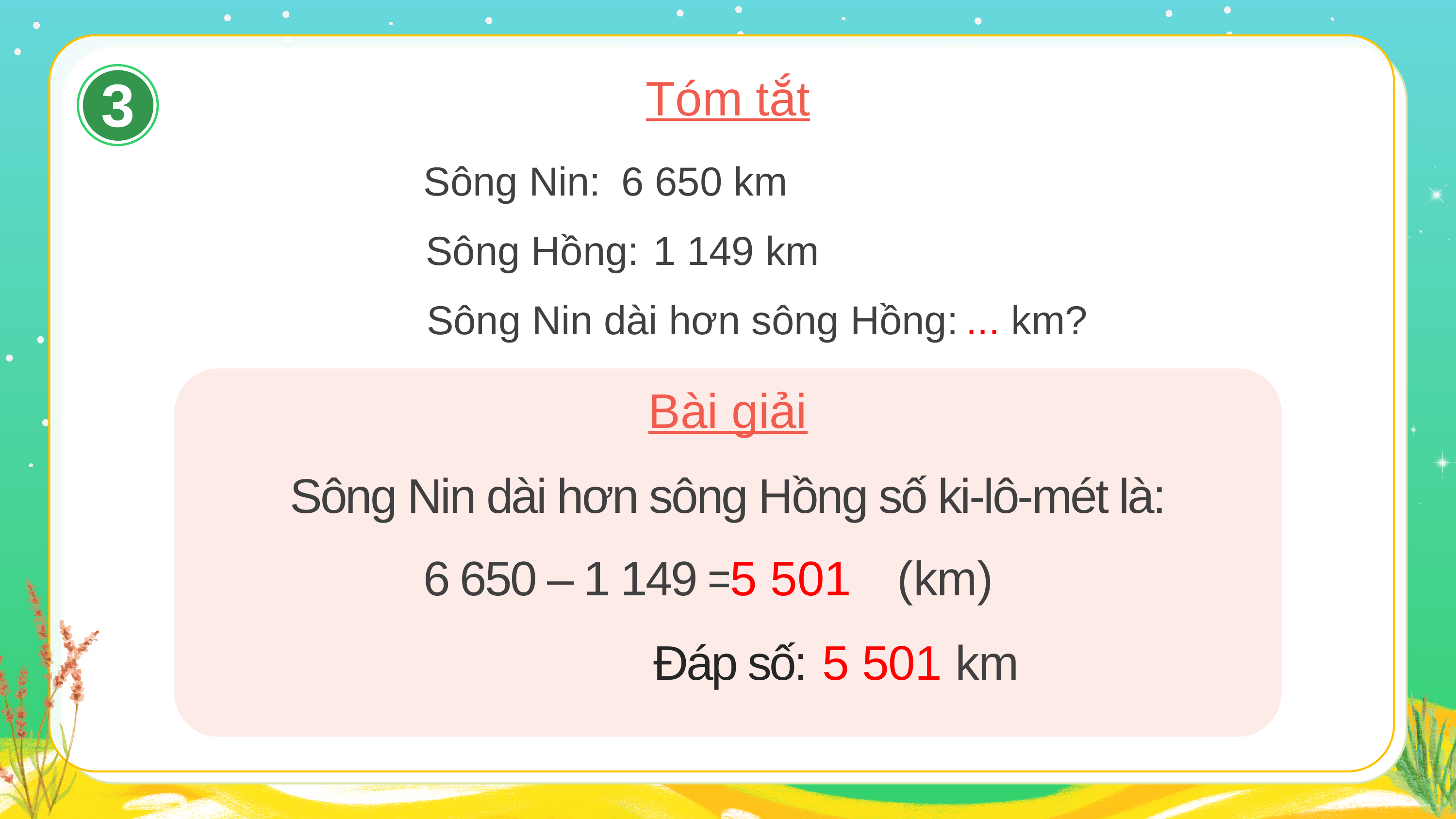

3

Tóm tắt
Sông Nin:
6 650 km
Sông Hồng:
1 149 km
Sông Nin dài hơn sông Hồng:
... km?

Bài giải
Sông Nin dài hơn sông Hồng số ki-lô-mét là:
5 501

6 650 – 1 149 =     ?     (km)
Đáp số:
5 501 km